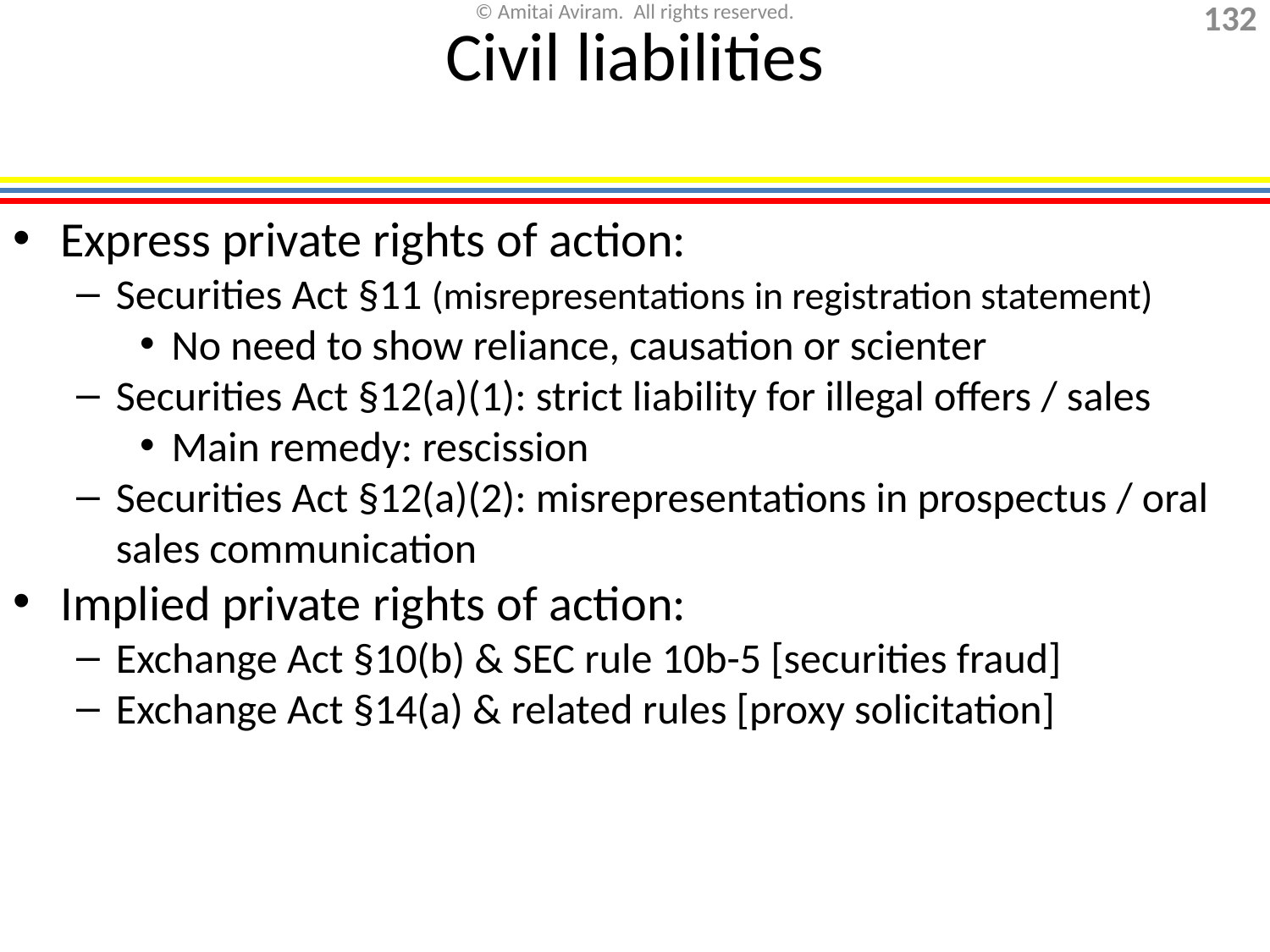

# Civil liabilities
Express private rights of action:
Securities Act §11 (misrepresentations in registration statement)
No need to show reliance, causation or scienter
Securities Act §12(a)(1): strict liability for illegal offers / sales
Main remedy: rescission
Securities Act §12(a)(2): misrepresentations in prospectus / oral sales communication
Implied private rights of action:
Exchange Act §10(b) & SEC rule 10b-5 [securities fraud]
Exchange Act §14(a) & related rules [proxy solicitation]